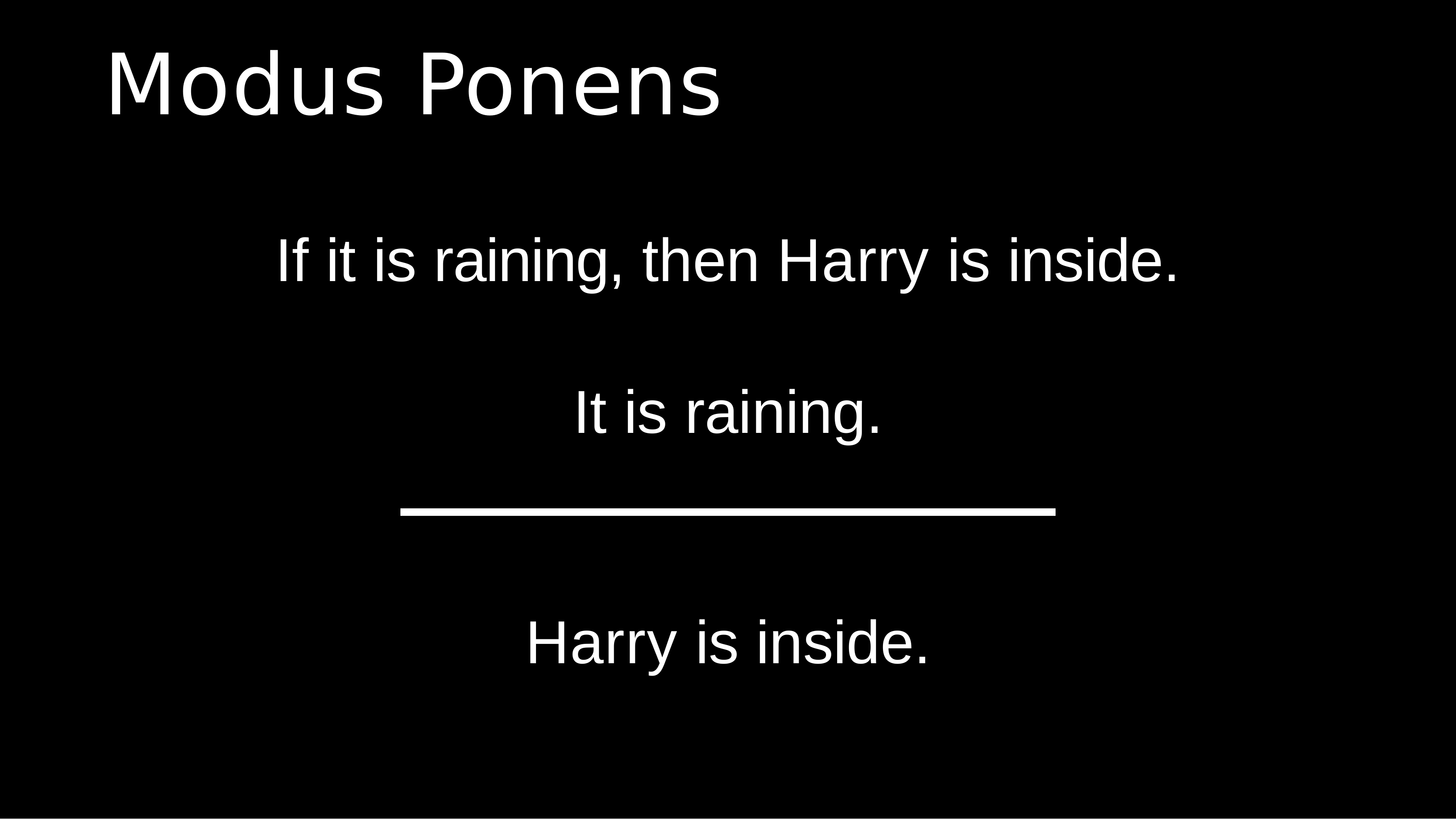

# Modus Ponens
If it is raining, then Harry is inside.

It is raining.

Harry is inside.